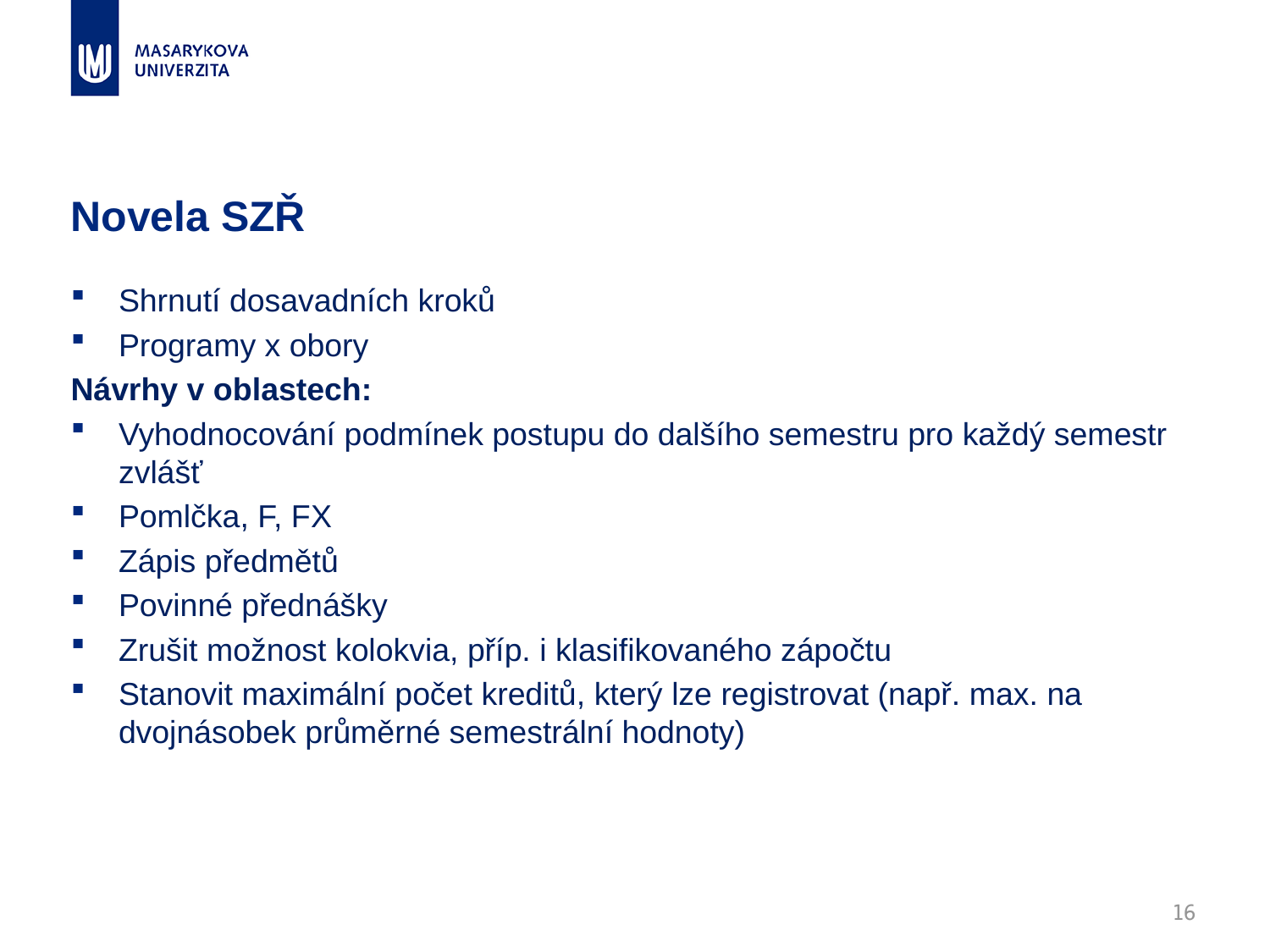

# Novela SZŘ
Shrnutí dosavadních kroků
Programy x obory
Návrhy v oblastech:
Vyhodnocování podmínek postupu do dalšího semestru pro každý semestr zvlášť
Pomlčka, F, FX
Zápis předmětů
Povinné přednášky
Zrušit možnost kolokvia, příp. i klasifikovaného zápočtu
Stanovit maximální počet kreditů, který lze registrovat (např. max. na dvojnásobek průměrné semestrální hodnoty)

16